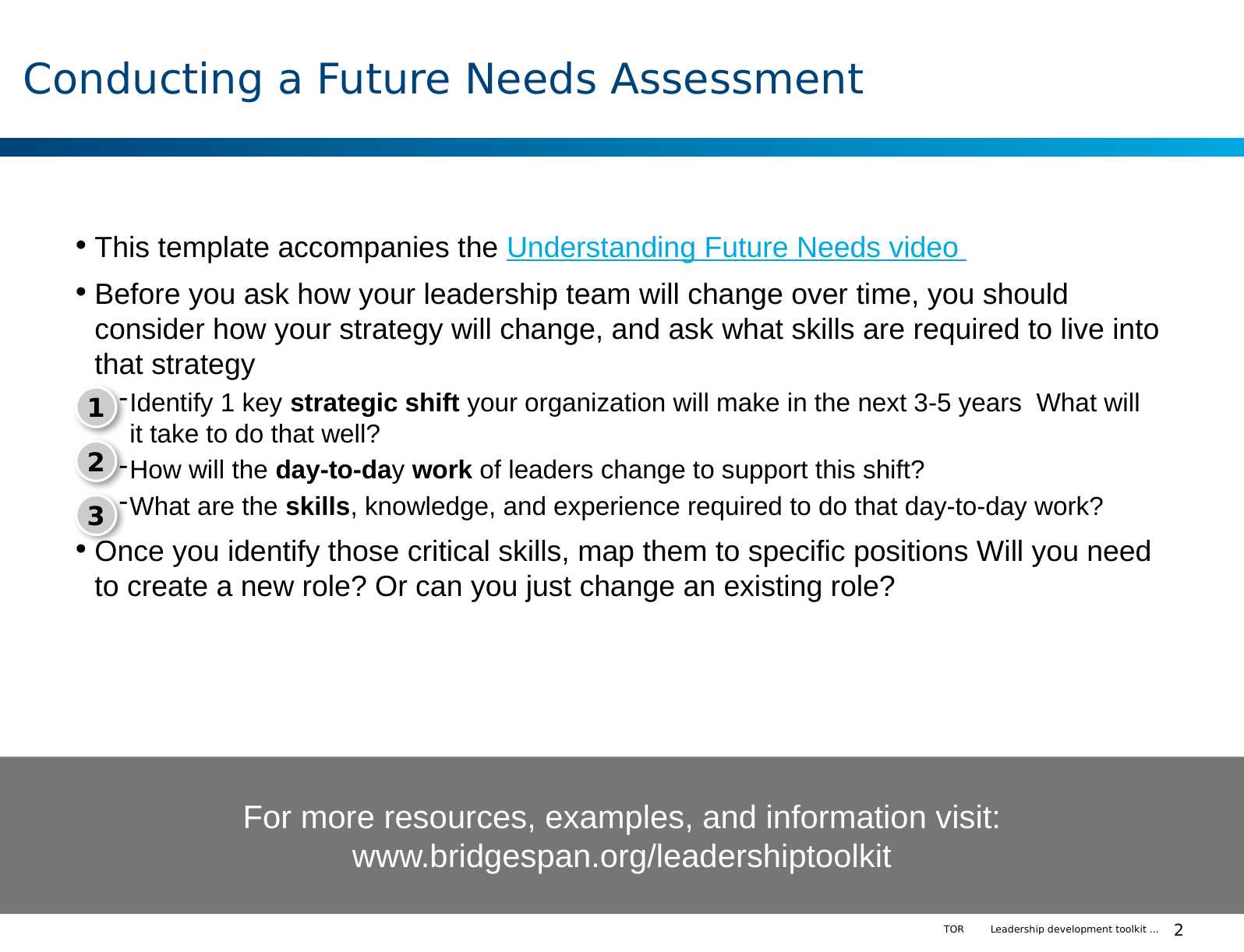

# Conducting a Future Needs Assessment
This template accompanies the Understanding Future Needs video
Before you ask how your leadership team will change over time, you should consider how your strategy will change, and ask what skills are required to live into that strategy
Identify 1 key strategic shift your organization will make in the next 3-5 years  What will it take to do that well?
How will the day-to-day work of leaders change to support this shift?
What are the skills, knowledge, and experience required to do that day-to-day work?
Once you identify those critical skills, map them to specific positions Will you need to create a new role? Or can you just change an existing role?
1
2
3
For more resources, examples, and information visit:
www.bridgespan.org/leadershiptoolkit